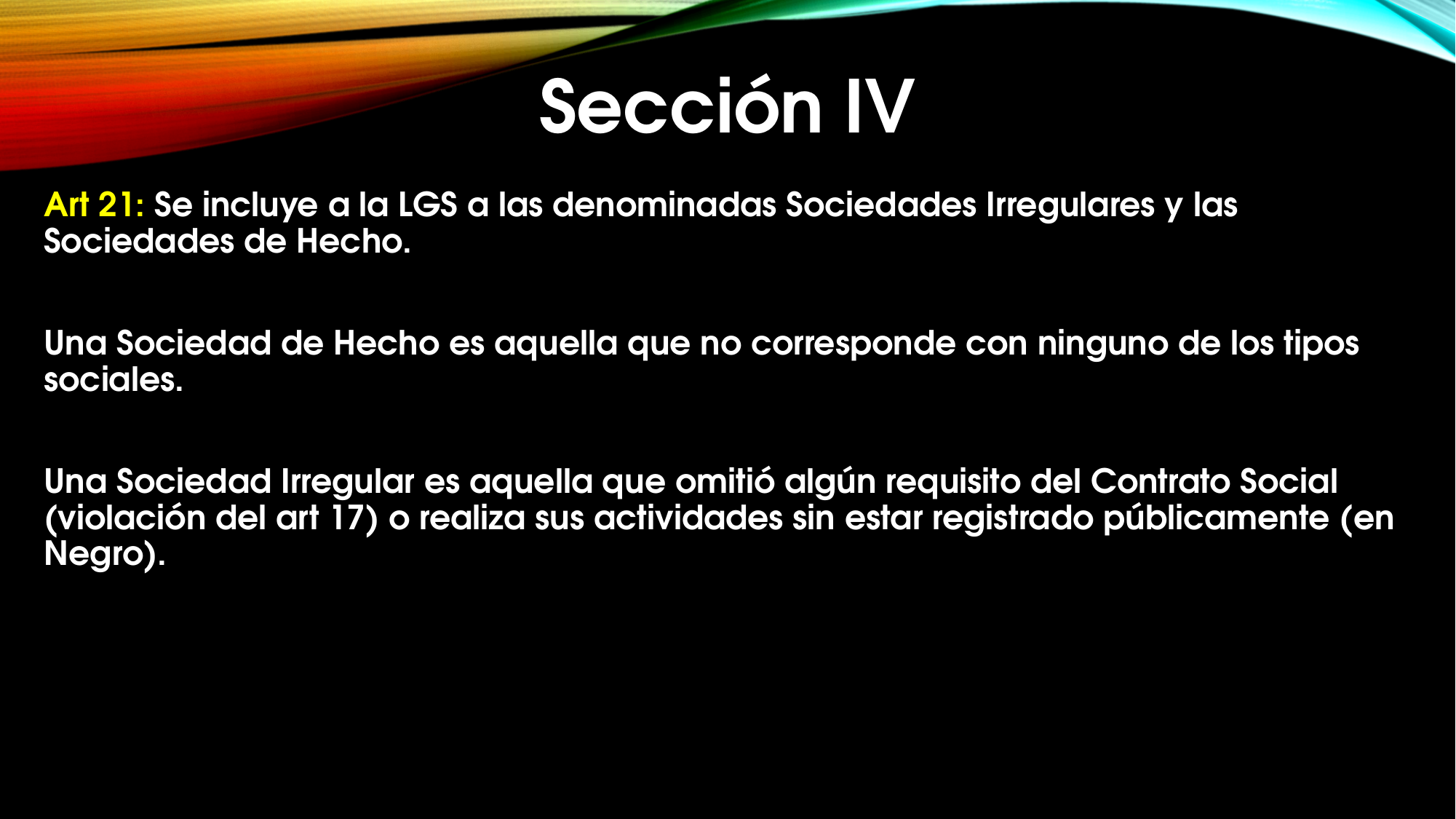

Sección IV
Art 21: Se incluye a la LGS a las denominadas Sociedades Irregulares y las Sociedades de Hecho.

Una Sociedad de Hecho es aquella que no corresponde con ninguno de los tipos sociales.

Una Sociedad Irregular es aquella que omitió algún requisito del Contrato Social (violación del art 17) o realiza sus actividades sin estar registrado públicamente (en Negro).